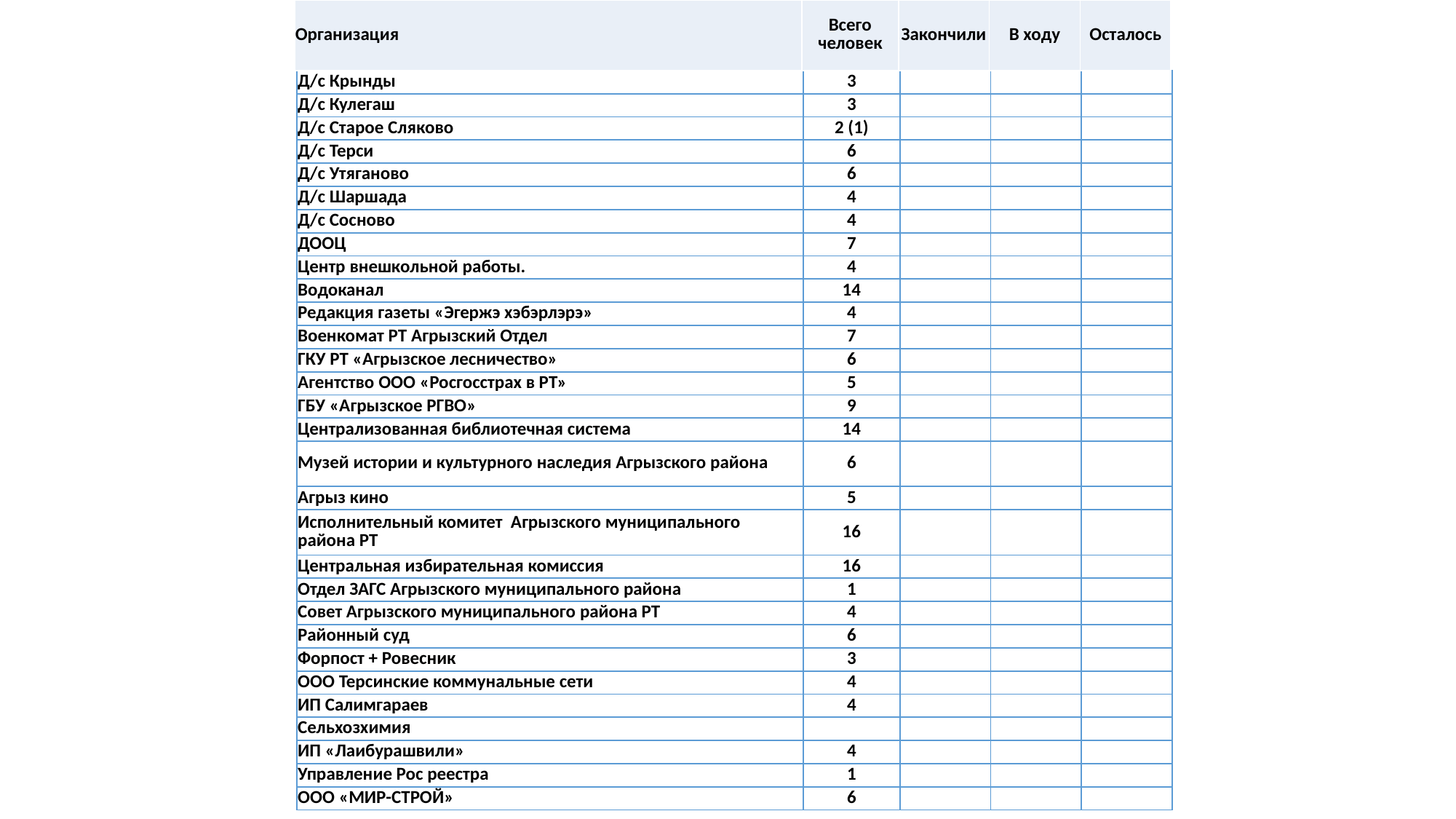

| Организация | Всего человек | Закончили | В ходу | Осталось |
| --- | --- | --- | --- | --- |
| Д/с Крынды | 3 |  |  |  |
| --- | --- | --- | --- | --- |
| Д/с Кулегаш | 3 |  |  |  |
| Д/с Старое Сляково | 2 (1) |  |  |  |
| Д/с Терси | 6 |  |  |  |
| Д/с Утяганово | 6 |  |  |  |
| Д/с Шаршада | 4 |  |  |  |
| Д/с Сосново | 4 |  |  |  |
| ДООЦ | 7 |  |  |  |
| Центр внешкольной работы. | 4 |  |  |  |
| Водоканал | 14 |  |  |  |
| Редакция газеты «Эгержэ хэбэрлэрэ» | 4 |  |  |  |
| Военкомат РТ Агрызский Отдел | 7 |  |  |  |
| ГКУ РТ «Агрызское лесничество» | 6 |  |  |  |
| Агентство ООО «Росгосстрах в РТ» | 5 |  |  |  |
| ГБУ «Агрызское РГВО» | 9 |  |  |  |
| Централизованная библиотечная система | 14 |  |  |  |
| Музей истории и культурного наследия Агрызского района | 6 |  |  |  |
| Агрыз кино | 5 |  |  |  |
| Исполнительный комитет Агрызского муниципального района РТ | 16 |  |  |  |
| Центральная избирательная комиссия | 16 |  |  |  |
| Отдел ЗАГС Агрызского муниципального района | 1 |  |  |  |
| Совет Агрызского муниципального района РТ | 4 |  |  |  |
| Районный суд | 6 |  |  |  |
| Форпост + Ровесник | 3 |  |  |  |
| ООО Терсинские коммунальные сети | 4 |  |  |  |
| ИП Салимгараев | 4 |  |  |  |
| Сельхозхимия |  |  |  |  |
| ИП «Лаибурашвили» | 4 |  |  |  |
| Управление Рос реестра | 1 |  |  |  |
| ООО «МИР-СТРОЙ» | 6 |  |  |  |